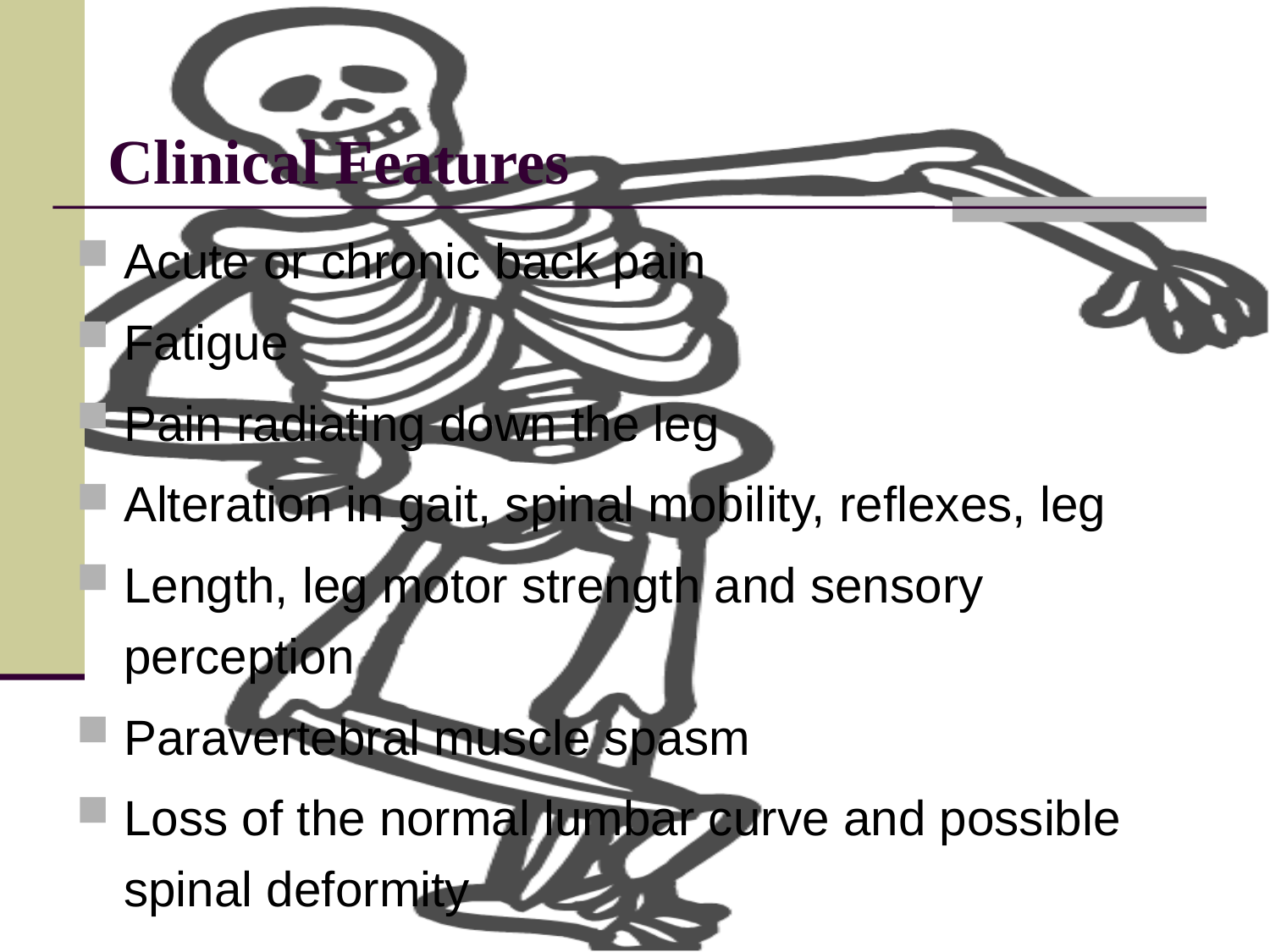

# Clinical Features
Acute or chronic back pain
Fatigue
Pain radiating down the leg
Alteration in gait, spinal mobility, reflexes, leg
Length, leg motor strength and sensory perception
Paravertebral muscle spasm
Loss of the normal lumbar curve and possible spinal deformity